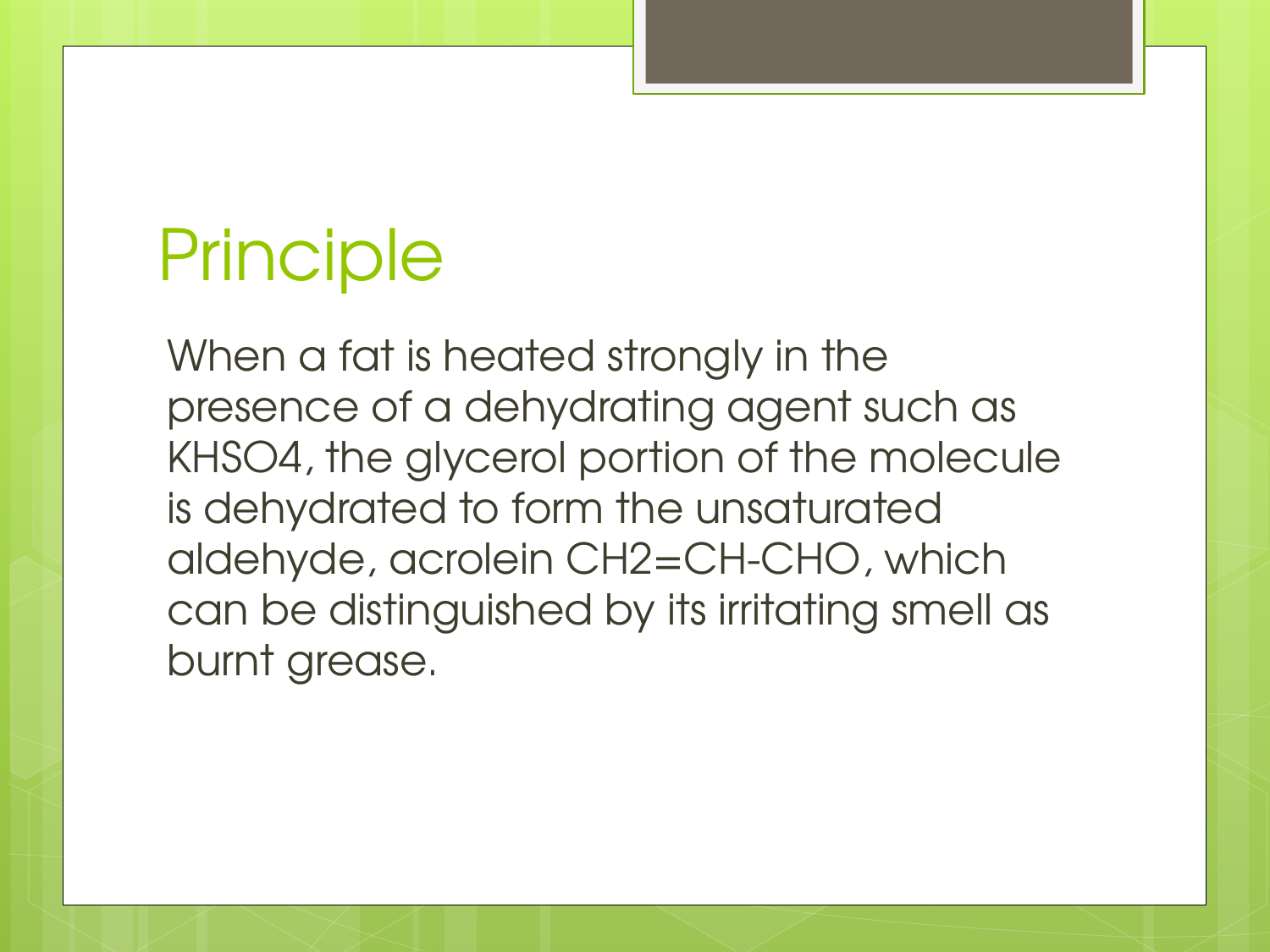

# Principle
When a fat is heated strongly in the presence of a dehydrating agent such as KHSO4, the glycerol portion of the molecule is dehydrated to form the unsaturated aldehyde, acrolein CH2=CH-CHO, which can be distinguished by its irritating smell as burnt grease.